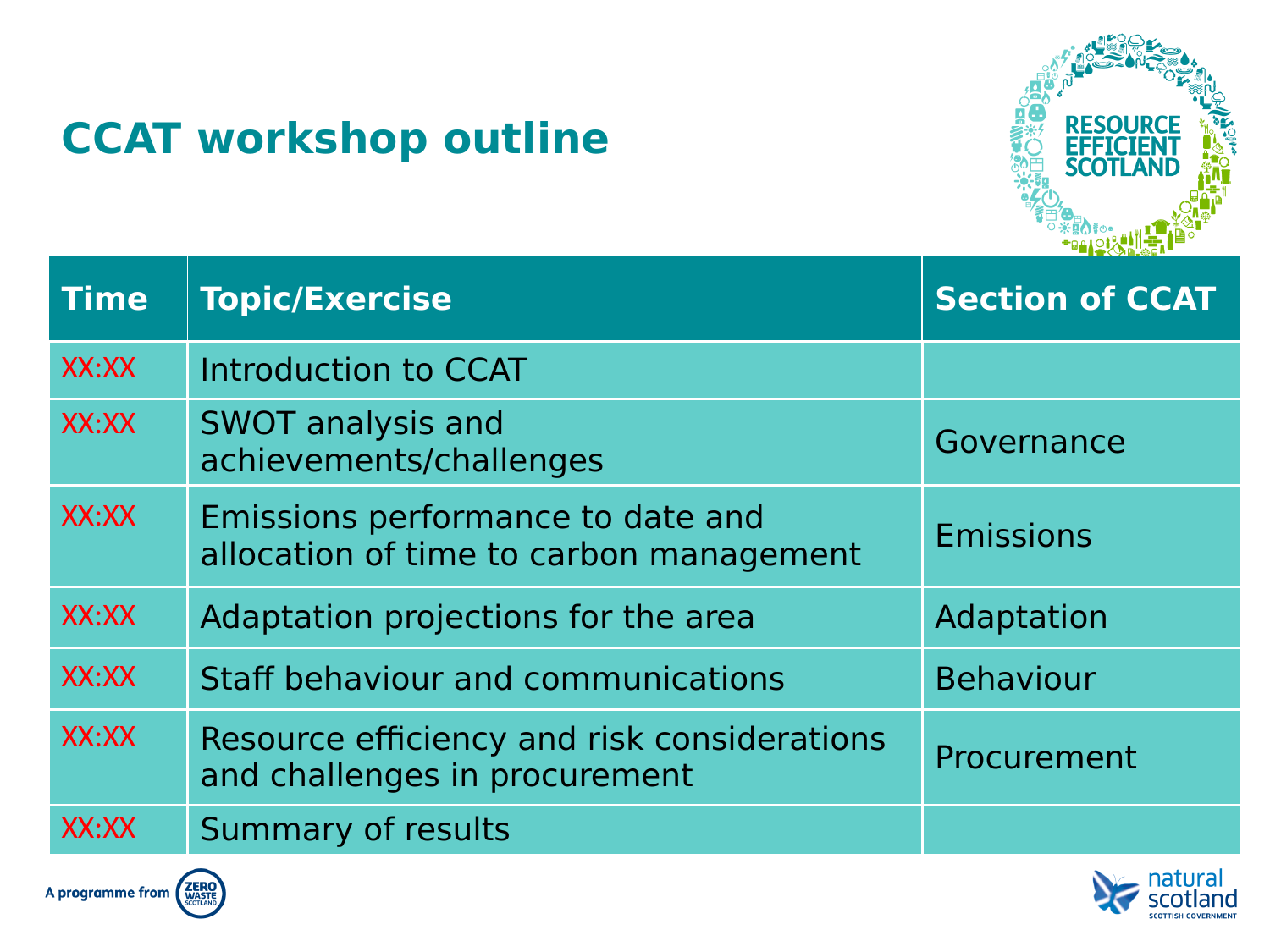

# CCAT workshop outline
| Time | Topic/Exercise | Section of CCAT |
| --- | --- | --- |
| XX:XX | Introduction to CCAT |  |
| XX:XX | SWOT analysis and achievements/challenges | Governance |
| XX:XX | Emissions performance to date and allocation of time to carbon management | Emissions |
| XX:XX | Adaptation projections for the area | Adaptation |
| XX:XX | Staff behaviour and communications | Behaviour |
| XX:XX | Resource efficiency and risk considerations and challenges in procurement | Procurement |
| XX:XX | Summary of results |  |